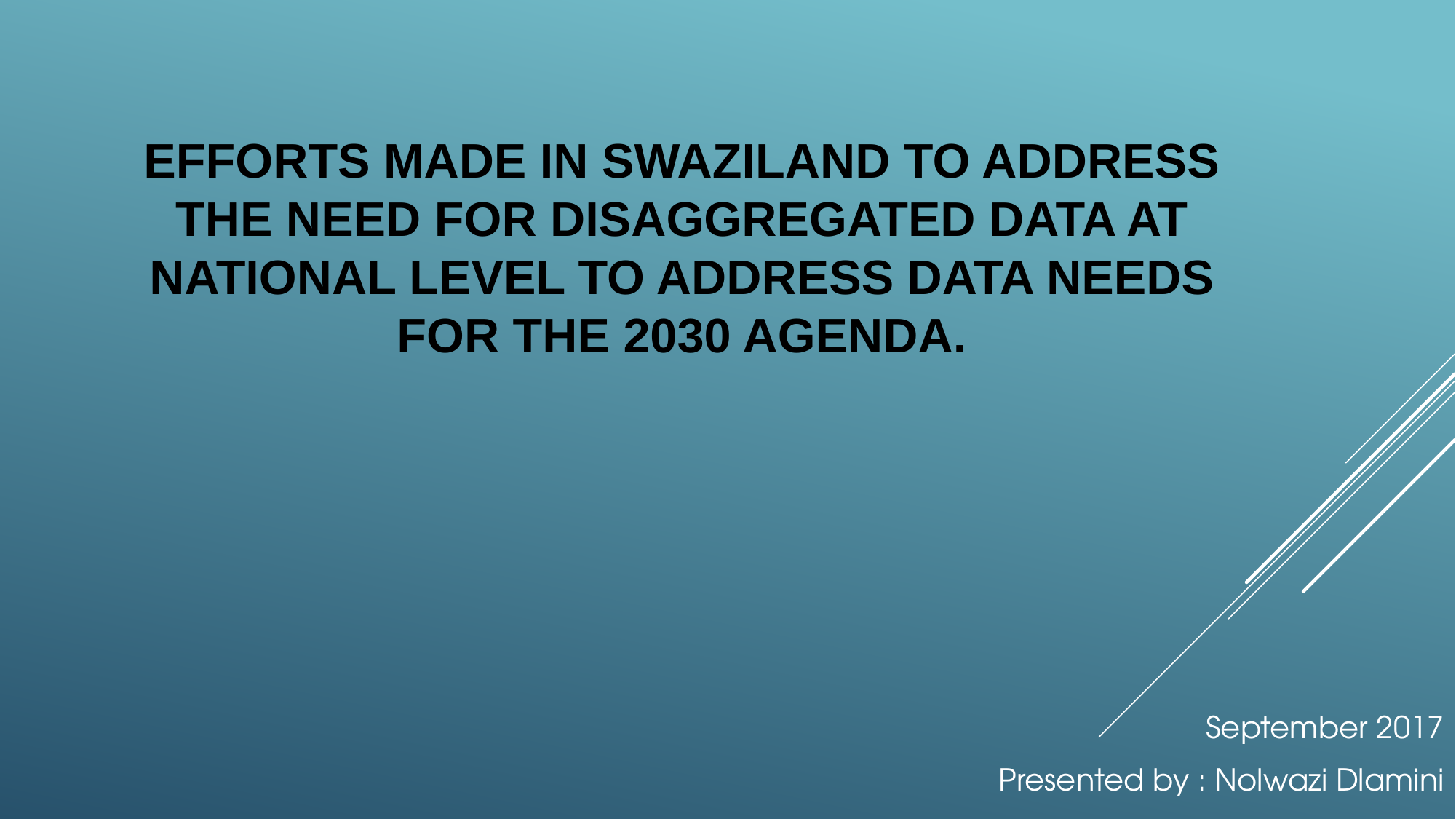

# Efforts made in Swaziland to address the need for disaggregated data at national level to address data needs for the 2030 Agenda.
September 2017
Presented by : Nolwazi Dlamini